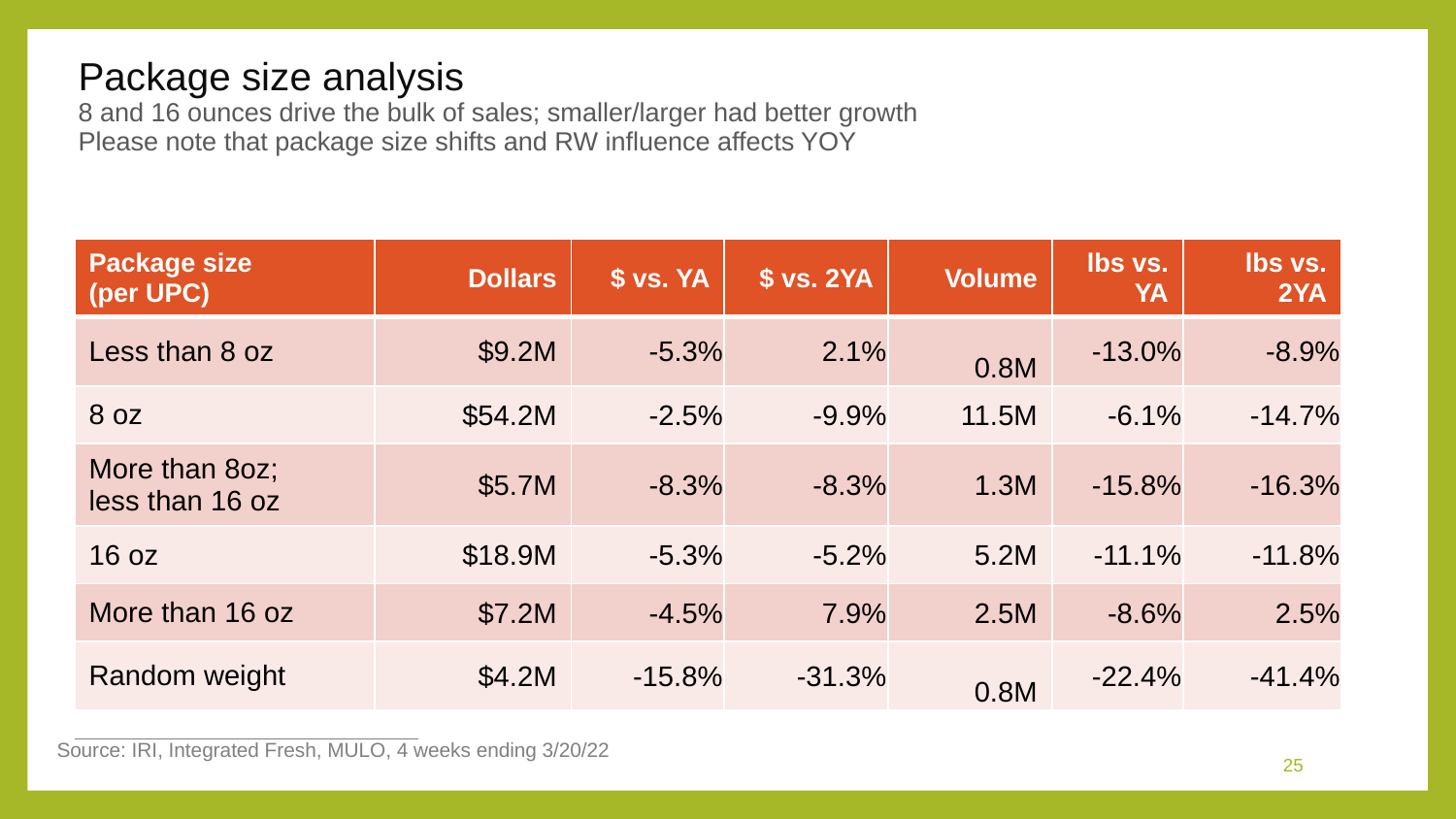

# Package size analysis 8 and 16 ounces drive the bulk of sales; smaller/larger had better growth Please note that package size shifts and RW influence affects YOY
| Package size (per UPC) | Dollars | $ vs. YA | $ vs. 2YA | Volume | lbs vs. YA | lbs vs. 2YA |
| --- | --- | --- | --- | --- | --- | --- |
| Less than 8 oz | $9.2M | -5.3% | 2.1% | 0.8M | -13.0% | -8.9% |
| 8 oz | $54.2M | -2.5% | -9.9% | 11.5M | -6.1% | -14.7% |
| More than 8oz; less than 16 oz | $5.7M | -8.3% | -8.3% | 1.3M | -15.8% | -16.3% |
| 16 oz | $18.9M | -5.3% | -5.2% | 5.2M | -11.1% | -11.8% |
| More than 16 oz | $7.2M | -4.5% | 7.9% | 2.5M | -8.6% | 2.5% |
| Random weight | $4.2M | -15.8% | -31.3% | 0.8M | -22.4% | -41.4% |
Source: IRI, Integrated Fresh, MULO, 4 weeks ending 3/20/22
25